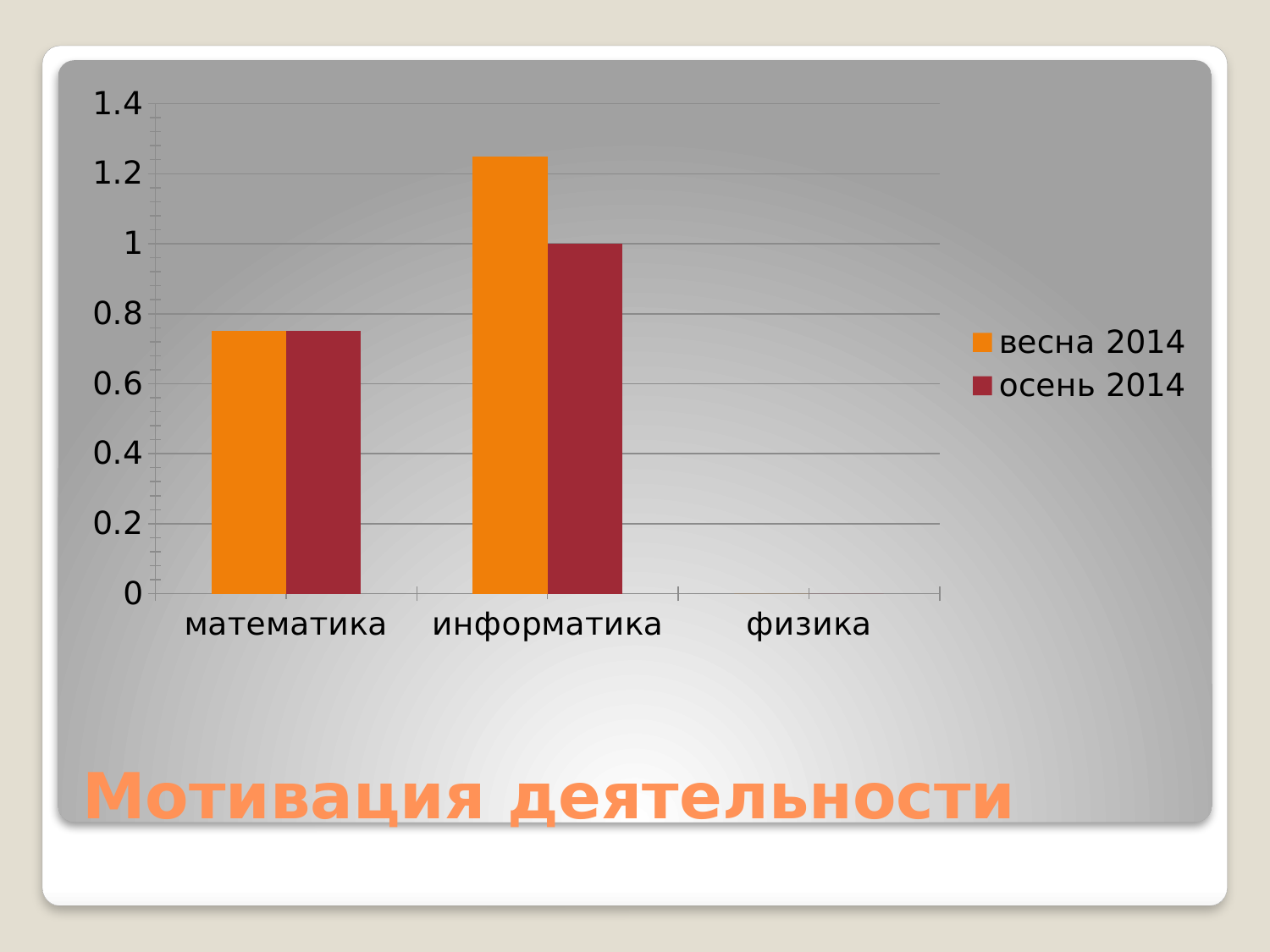

### Chart

| Category | весна 2014 | осень 2014 |
|---|---|---|
| математика | 0.7500000000000002 | 0.7500000000000002 |
| информатика | 1.25 | 1.0 |
| физика | 0.0 | 0.0 |
# Мотивация деятельности